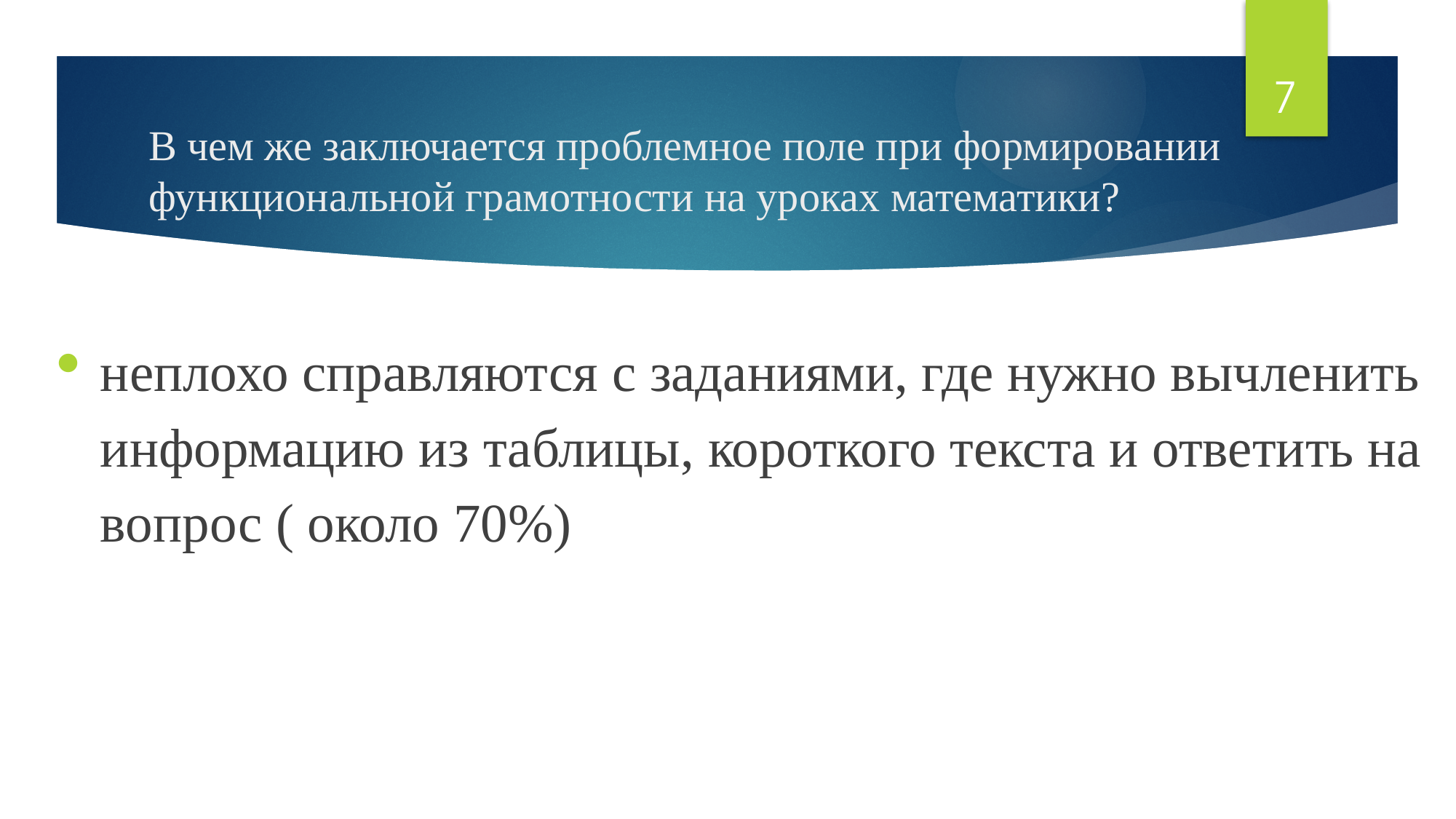

7
# В чем же заключается проблемное поле при формировании функциональной грамотности на уроках математики?
неплохо справляются с заданиями, где нужно вычленить информацию из таблицы, короткого текста и ответить на вопрос ( около 70%)